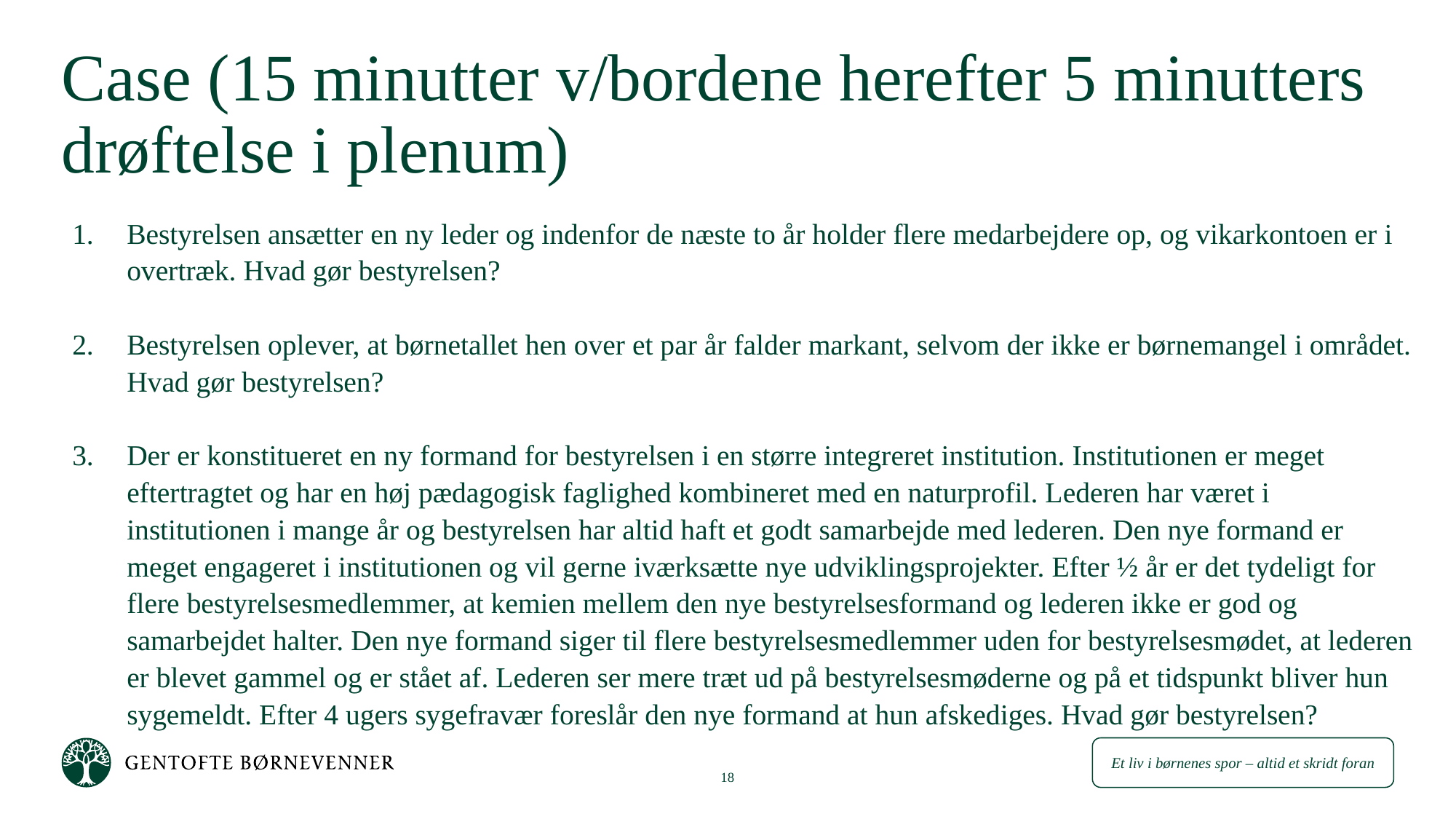

# Case (15 minutter v/bordene herefter 5 minutters drøftelse i plenum)
Bestyrelsen ansætter en ny leder og indenfor de næste to år holder flere medarbejdere op, og vikarkontoen er i overtræk. Hvad gør bestyrelsen?

Bestyrelsen oplever, at børnetallet hen over et par år falder markant, selvom der ikke er børnemangel i området. Hvad gør bestyrelsen?

Der er konstitueret en ny formand for bestyrelsen i en større integreret institution. Institutionen er meget eftertragtet og har en høj pædagogisk faglighed kombineret med en naturprofil. Lederen har været i institutionen i mange år og bestyrelsen har altid haft et godt samarbejde med lederen. Den nye formand er meget engageret i institutionen og vil gerne iværksætte nye udviklingsprojekter. Efter ½ år er det tydeligt for flere bestyrelsesmedlemmer, at kemien mellem den nye bestyrelsesformand og lederen ikke er god og samarbejdet halter. Den nye formand siger til flere bestyrelsesmedlemmer uden for bestyrelsesmødet, at lederen er blevet gammel og er stået af. Lederen ser mere træt ud på bestyrelsesmøderne og på et tidspunkt bliver hun sygemeldt. Efter 4 ugers sygefravær foreslår den nye formand at hun afskediges. Hvad gør bestyrelsen?
18
Ledelseskonference 2016
2. april 2016